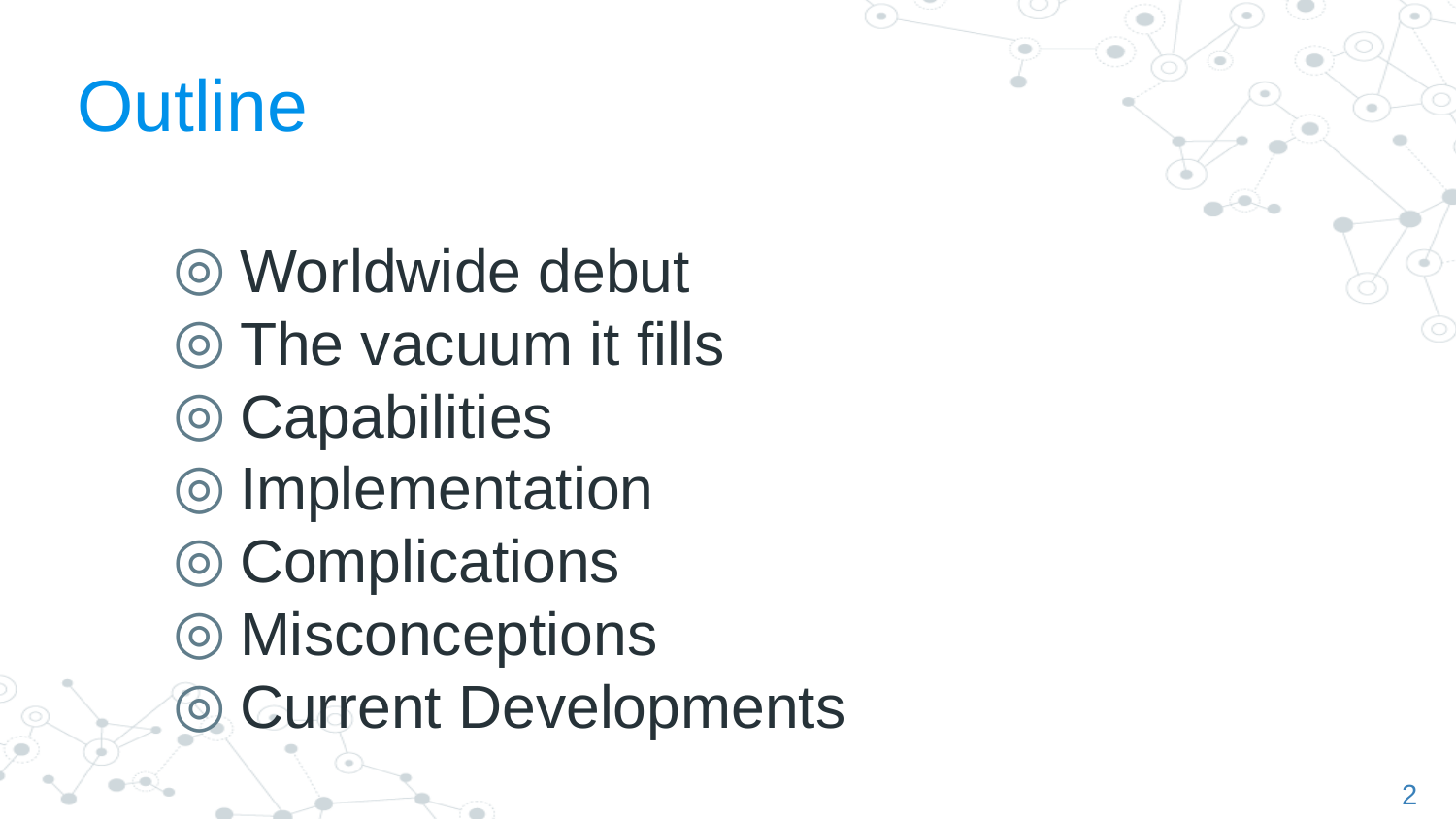

# Outline
Worldwide debut
The vacuum it fills
Capabilities
Implementation
Complications
Misconceptions
Current Developments

2